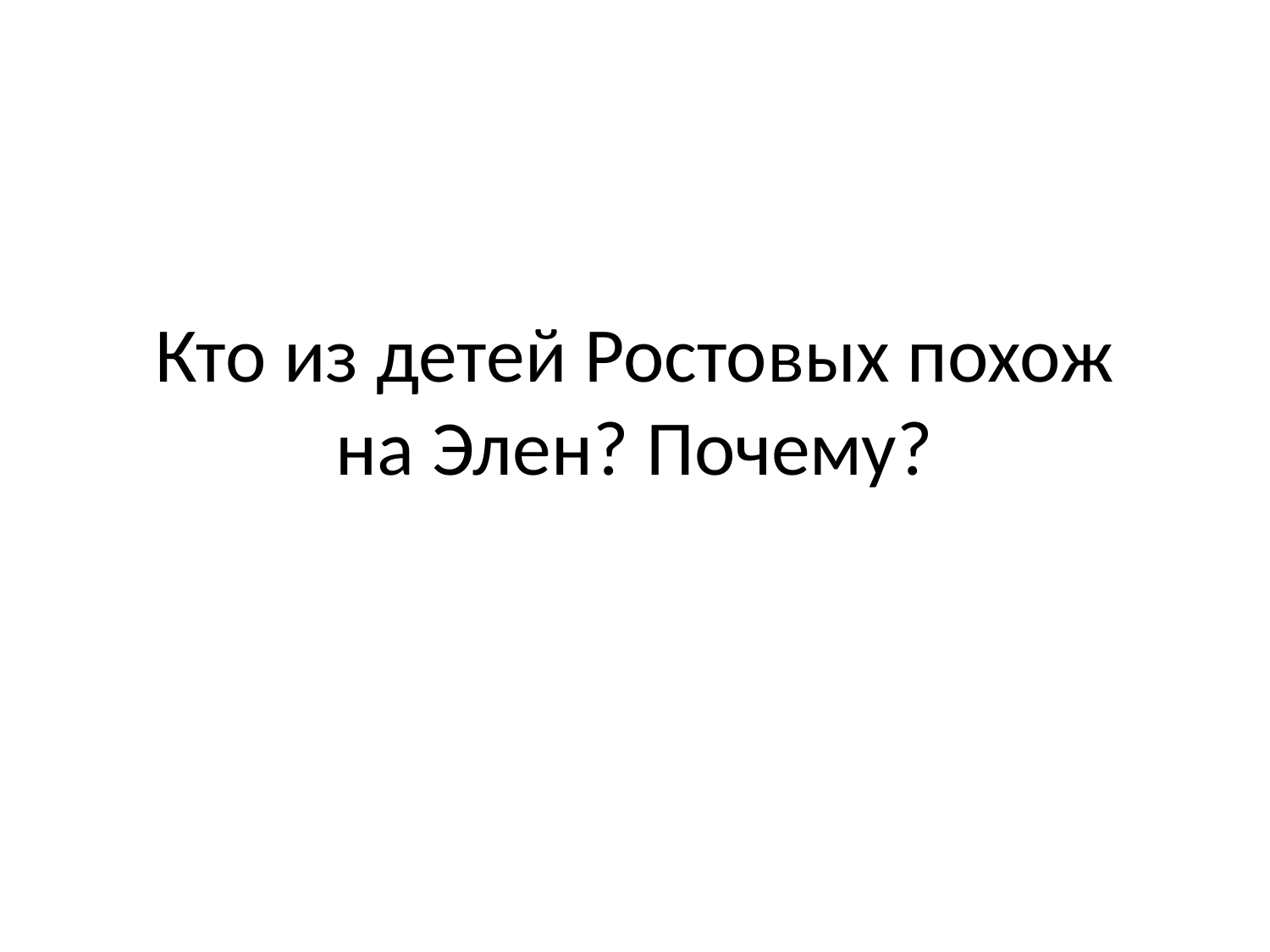

# Кто из детей Ростовых похож на Элен? Почему?